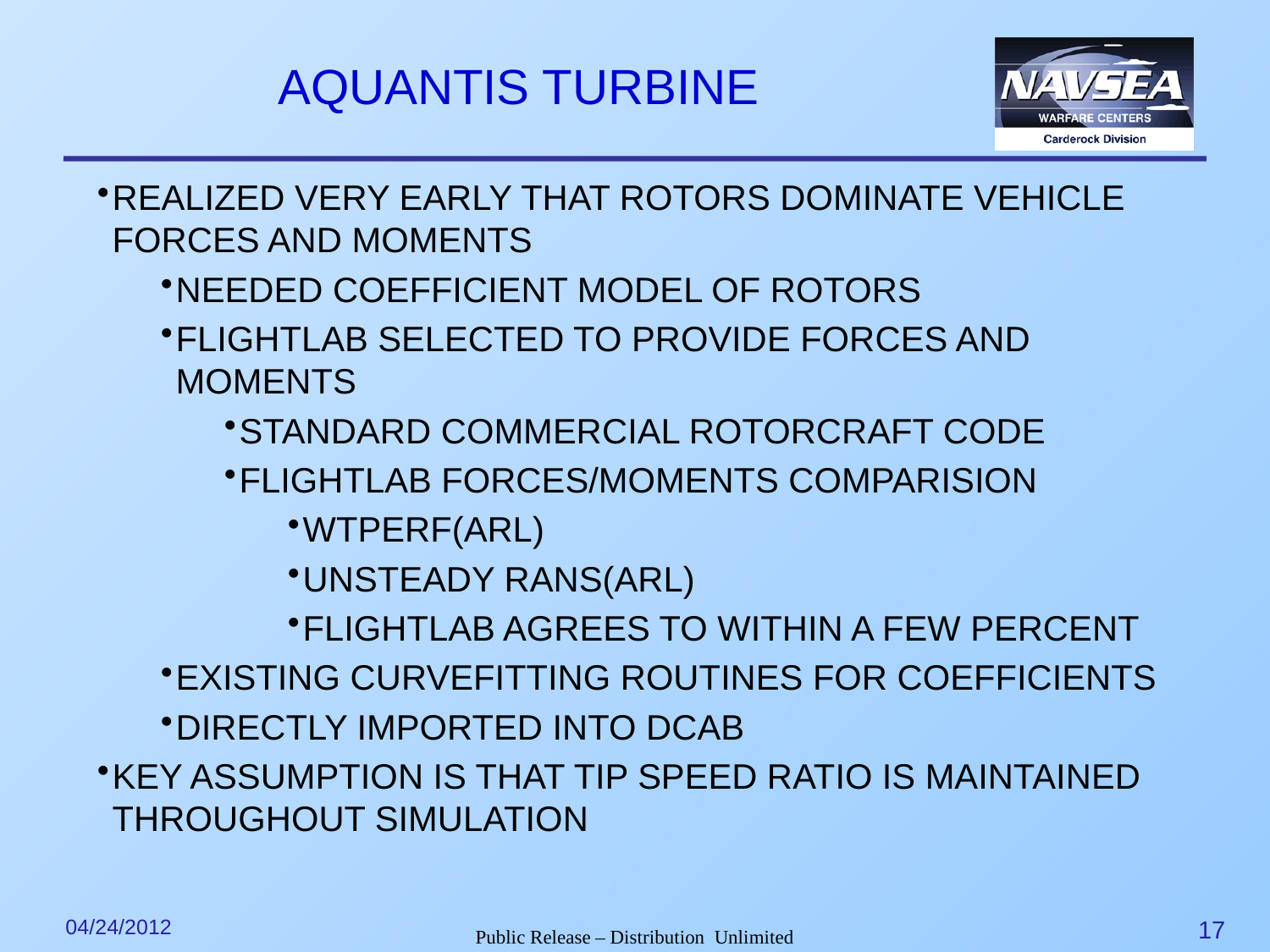

AQUANTIS TURBINE
REALIZED VERY EARLY THAT ROTORS DOMINATE VEHICLE FORCES AND MOMENTS
NEEDED COEFFICIENT MODEL OF ROTORS
FLIGHTLAB SELECTED TO PROVIDE FORCES AND MOMENTS
STANDARD COMMERCIAL ROTORCRAFT CODE
FLIGHTLAB FORCES/MOMENTS COMPARISION
WTPERF(ARL)
UNSTEADY RANS(ARL)
FLIGHTLAB AGREES TO WITHIN A FEW PERCENT
EXISTING CURVEFITTING ROUTINES FOR COEFFICIENTS
DIRECTLY IMPORTED INTO DCAB
KEY ASSUMPTION IS THAT TIP SPEED RATIO IS MAINTAINED THROUGHOUT SIMULATION

04/24/2012

17

Public Release – Distribution  Unlimited